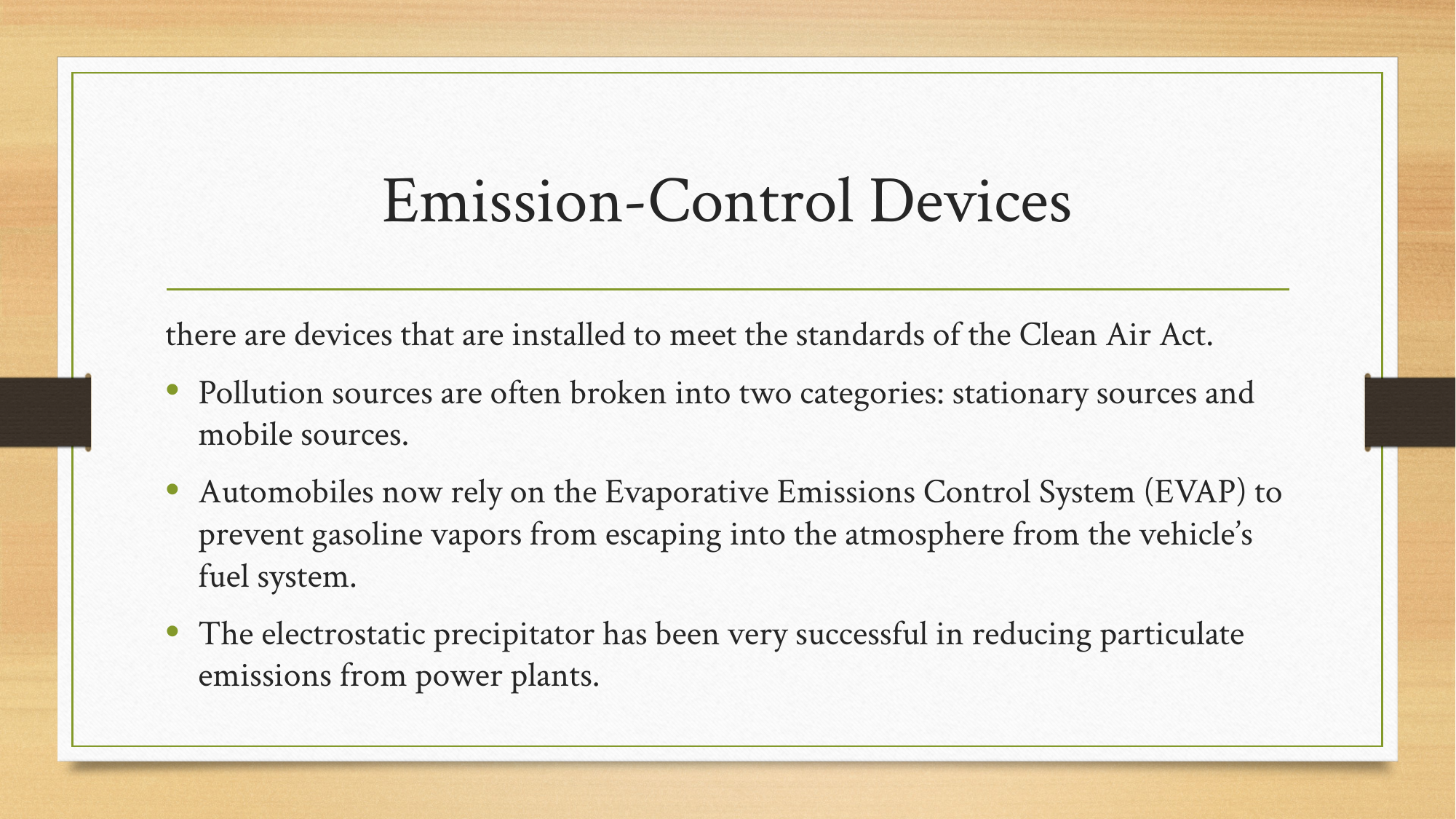

# Emission-Control Devices
there are devices that are installed to meet the standards of the Clean Air Act.
Pollution sources are often broken into two categories: stationary sources and mobile sources.
Automobiles now rely on the Evaporative Emissions Control System (EVAP) to prevent gasoline vapors from escaping into the atmosphere from the vehicle’s fuel system.
The electrostatic precipitator has been very successful in reducing particulate emissions from power plants.